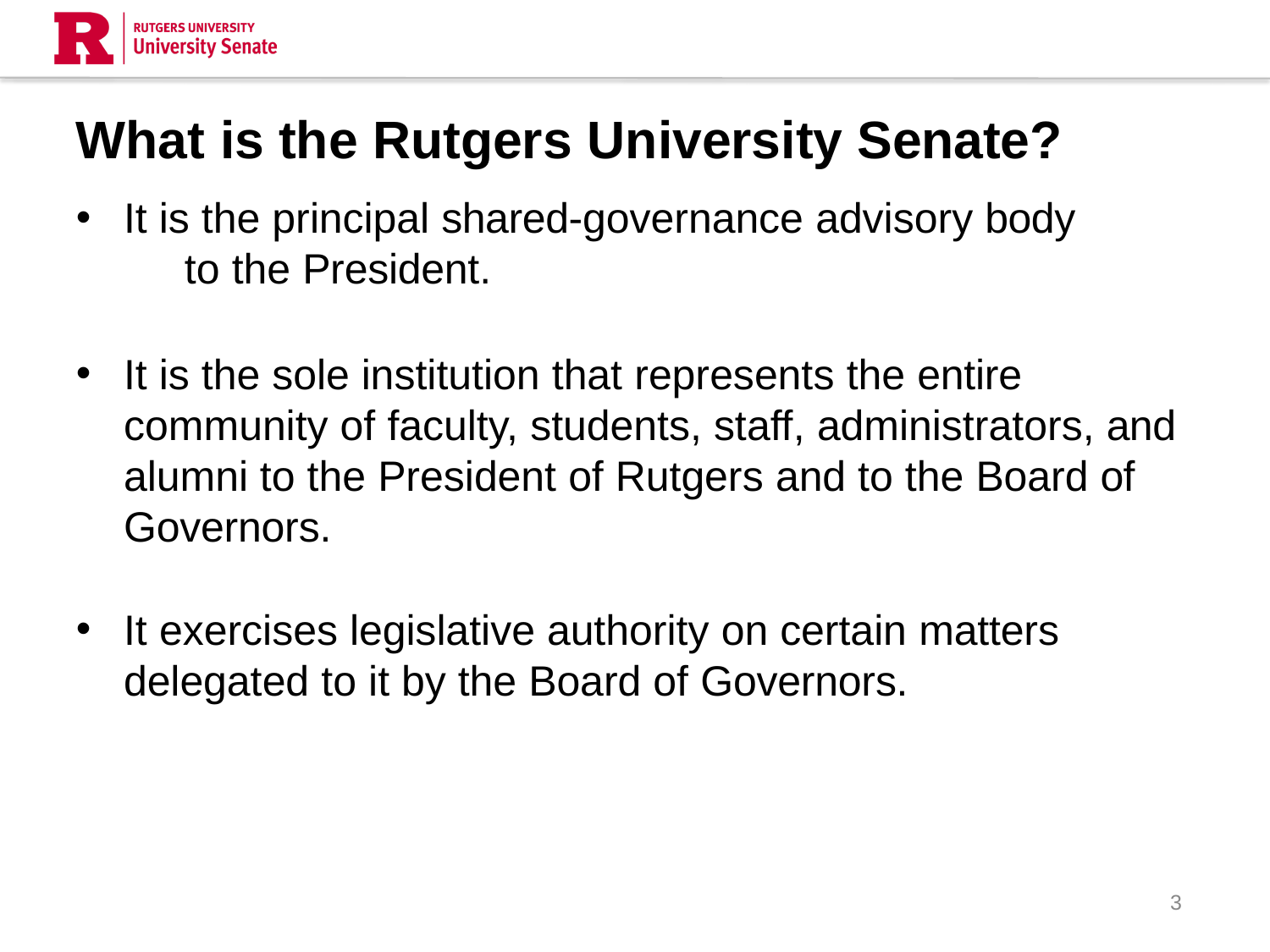

# What is the Rutgers University Senate?
It is the principal shared-governance advisory body 	to the President.

It is the sole institution that represents the entire community of faculty, students, staff, administrators, and alumni to the President of Rutgers and to the Board of Governors.

It exercises legislative authority on certain matters delegated to it by the Board of Governors.
3